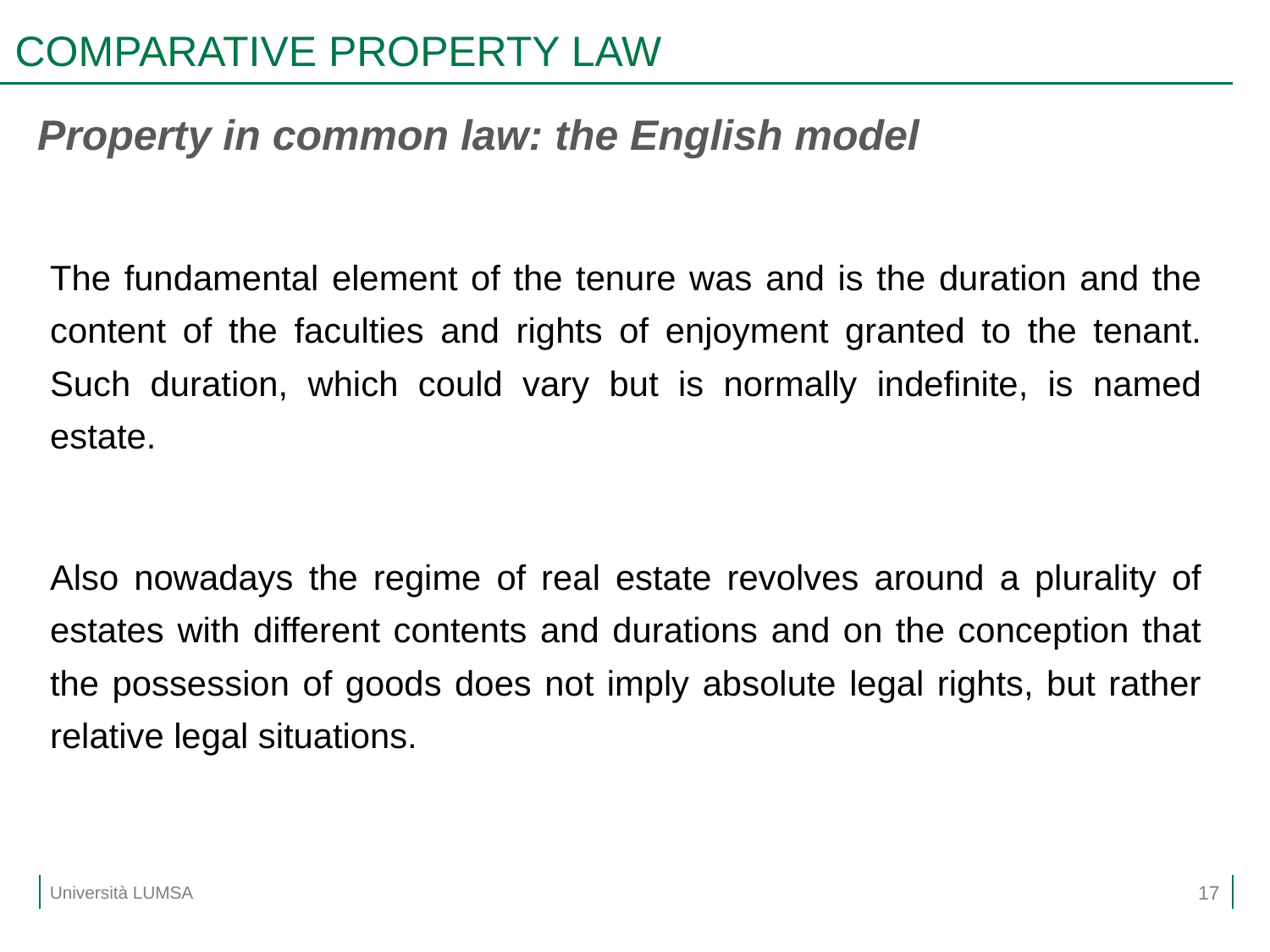

# COMPARATIVE PROPERTY LAW
Property in common law: the English model

The fundamental element of the tenure was and is the duration and the content of the faculties and rights of enjoyment granted to the tenant. Such duration, which could vary but is normally indefinite, is named estate.

Also nowadays the regime of real estate revolves around a plurality of estates with different contents and durations and on the conception that the possession of goods does not imply absolute legal rights, but rather relative legal situations.

17